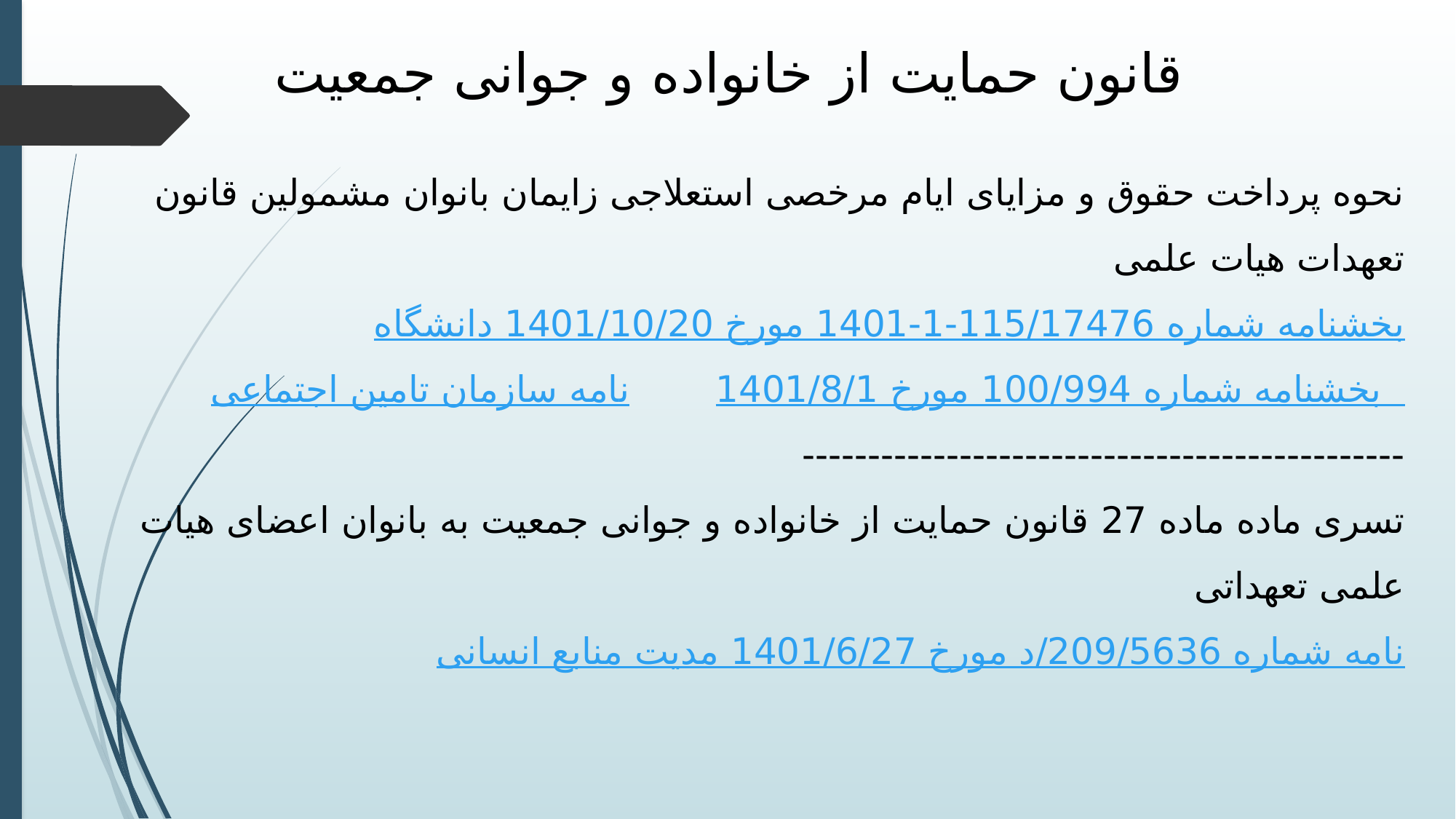

# قانون حمایت از خانواده و جوانی جمعیت
نحوه پرداخت حقوق و مزایای ایام مرخصی استعلاجی زایمان بانوان مشمولین قانون تعهدات هیات علمی
بخشنامه شماره 115/17476-1-1401 مورخ 1401/10/20 دانشگاه
بخشنامه شماره 100/994 مورخ 1401/8/1         نامه سازمان تامین اجتماعی
----------------------------------------------
تسری ماده ماده 27 قانون حمایت از خانواده و جوانی جمعیت به بانوان اعضای هیات علمی تعهداتی
نامه شماره 209/5636/د مورخ 1401/6/27 مدیت منابع انسانی